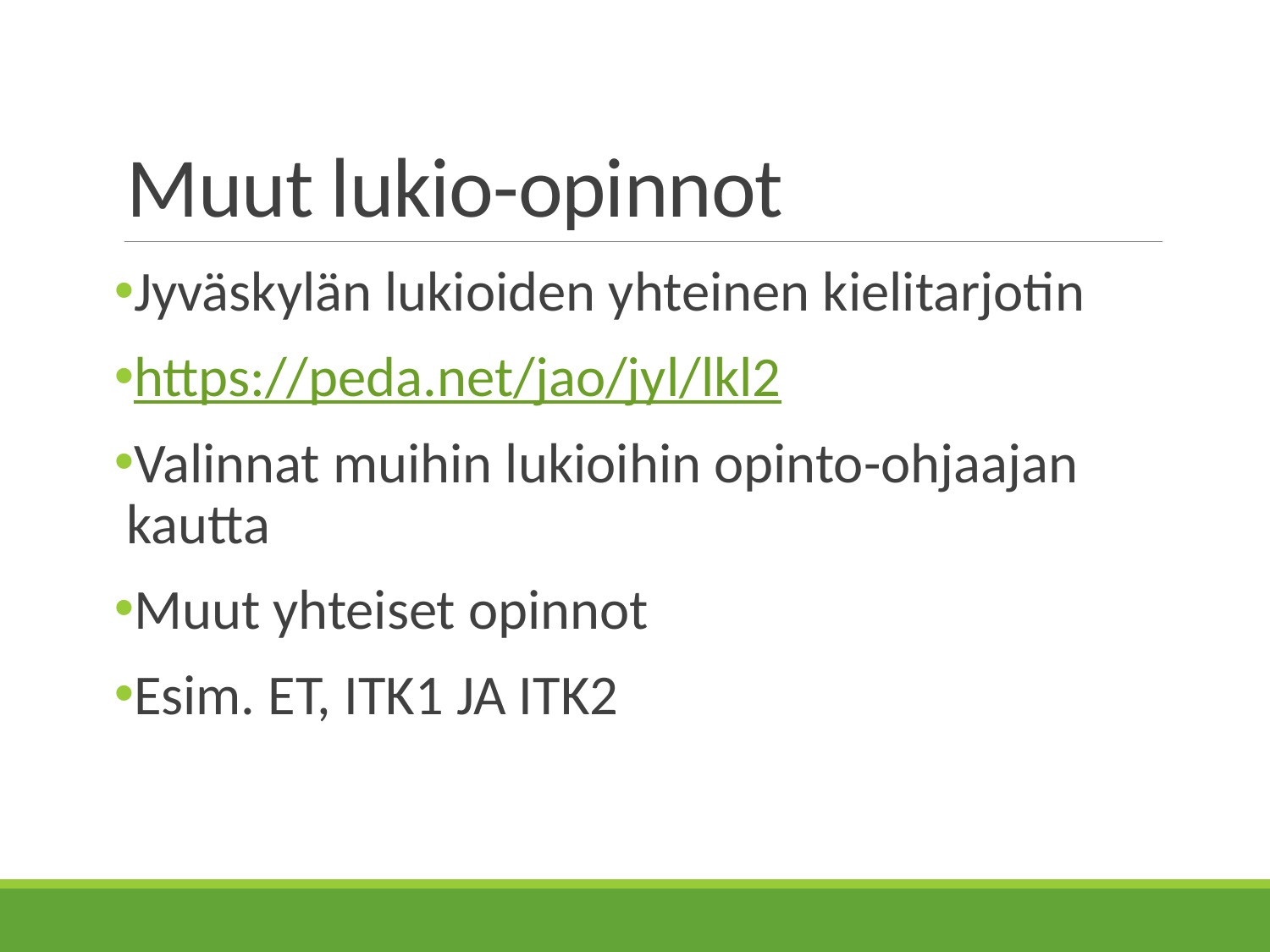

# Muut lukio-opinnot
Jyväskylän lukioiden yhteinen kielitarjotin
https://peda.net/jao/jyl/lkl2
Valinnat muihin lukioihin opinto-ohjaajan kautta
Muut yhteiset opinnot
Esim. ET, ITK1 JA ITK2